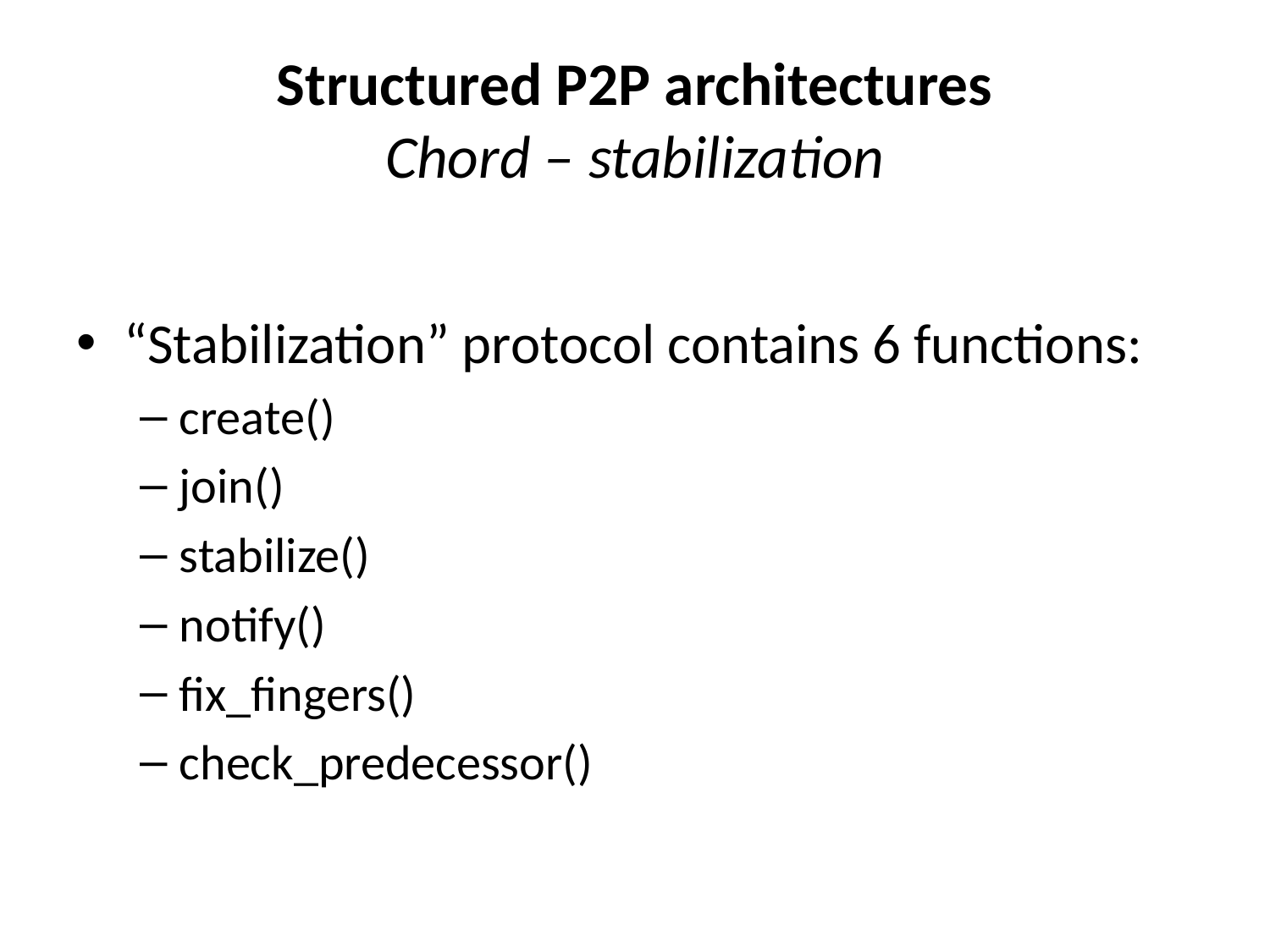

# Structured P2P architectures Chord – stabilization

“Stabilization” protocol contains 6 functions:
create()
join()
stabilize()
notify()
fix_fingers()
check_predecessor()